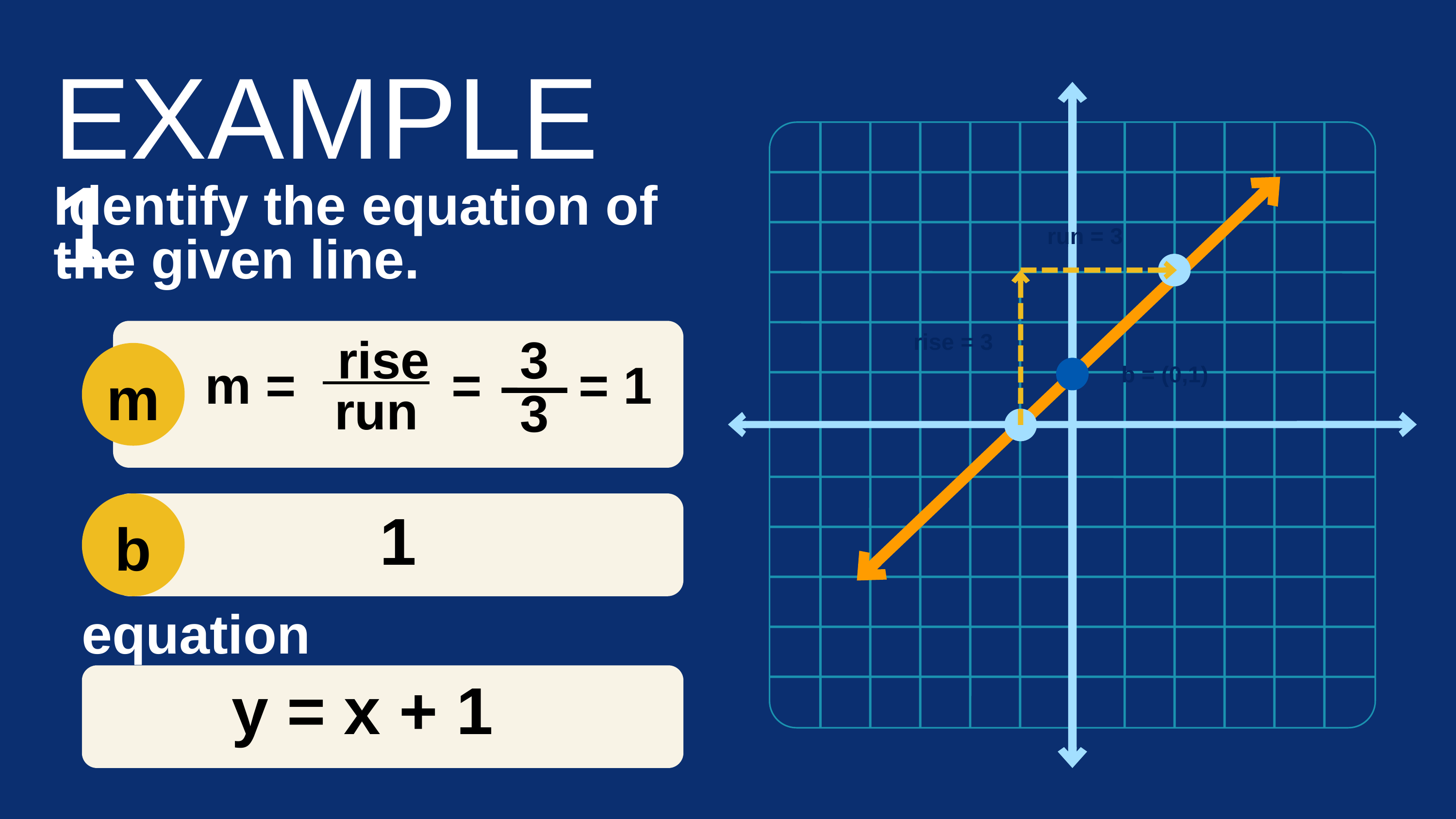

EXAMPLE 1

Identify the equation of the given line.
run = 3

m
rise = 3
 rise
run
3
b = (0,1)

m =
=
= 1

3

b
1
equation

y = x + 1